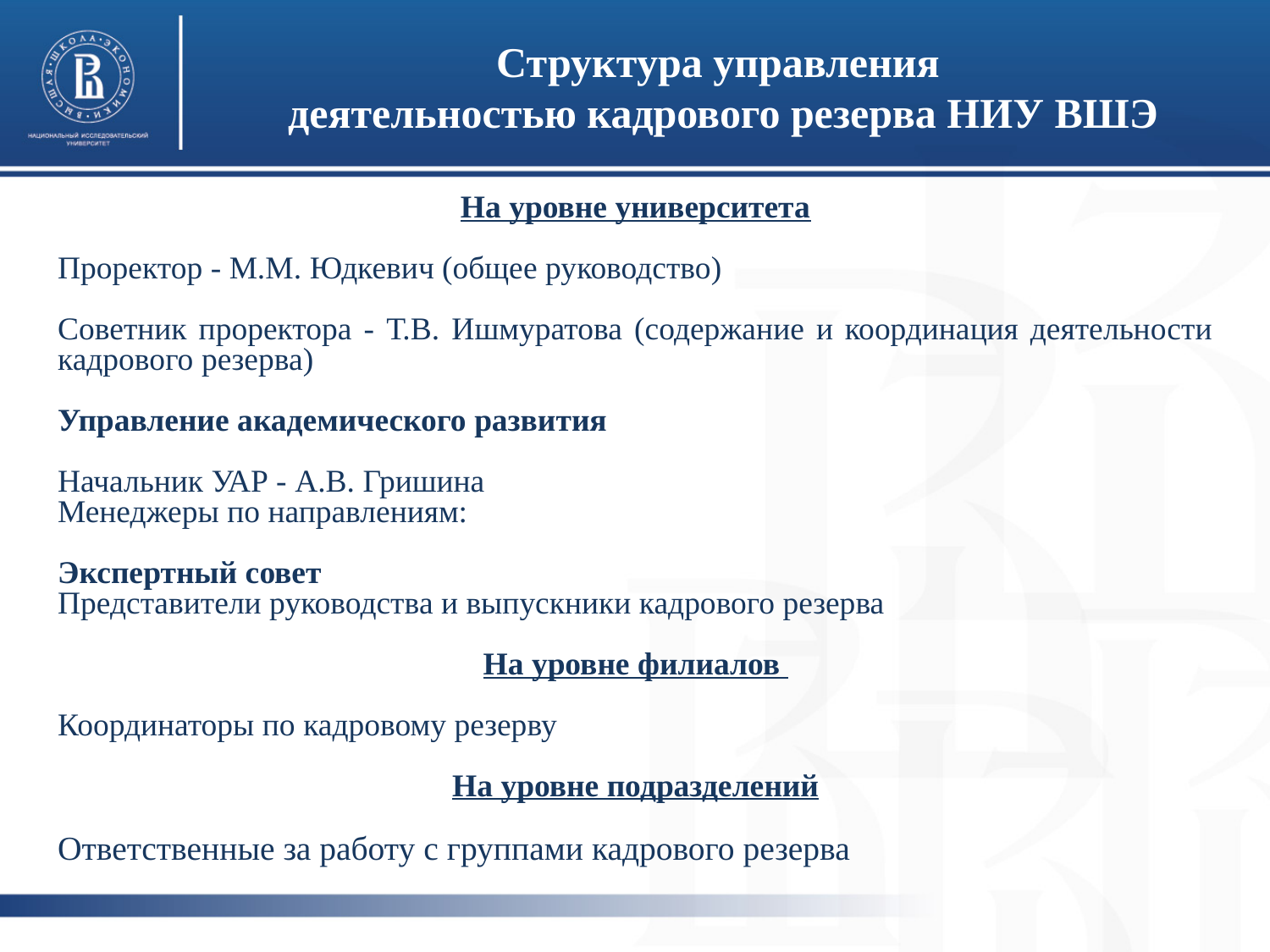

# Структура управления деятельностью кадрового резерва НИУ ВШЭ
На уровне университета

Проректор - М.М. Юдкевич (общее руководство)

Советник проректора - Т.В. Ишмуратова (содержание и координация деятельности кадрового резерва)

Управление академического развития

Начальник УАР - А.В. Гришина
Менеджеры по направлениям:

Экспертный совет
Представители руководства и выпускники кадрового резерва

На уровне филиалов

Координаторы по кадровому резерву

На уровне подразделений

Ответственные за работу с группами кадрового резерва